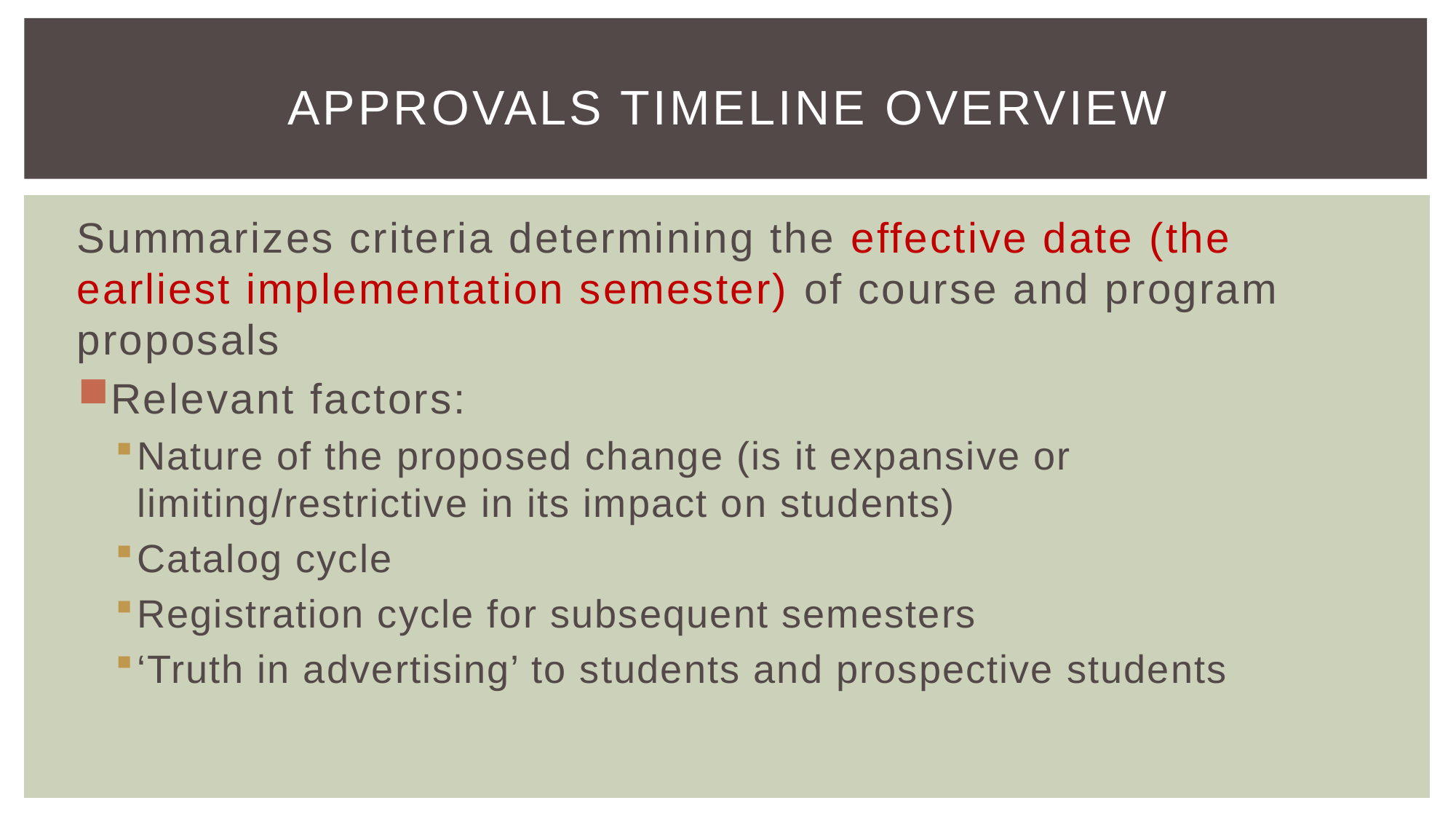

# Approvals Timeline overview
Summarizes criteria determining the effective date (the earliest implementation semester) of course and program proposals
Relevant factors:
Nature of the proposed change (is it expansive or limiting/restrictive in its impact on students)
Catalog cycle
Registration cycle for subsequent semesters
‘Truth in advertising’ to students and prospective students